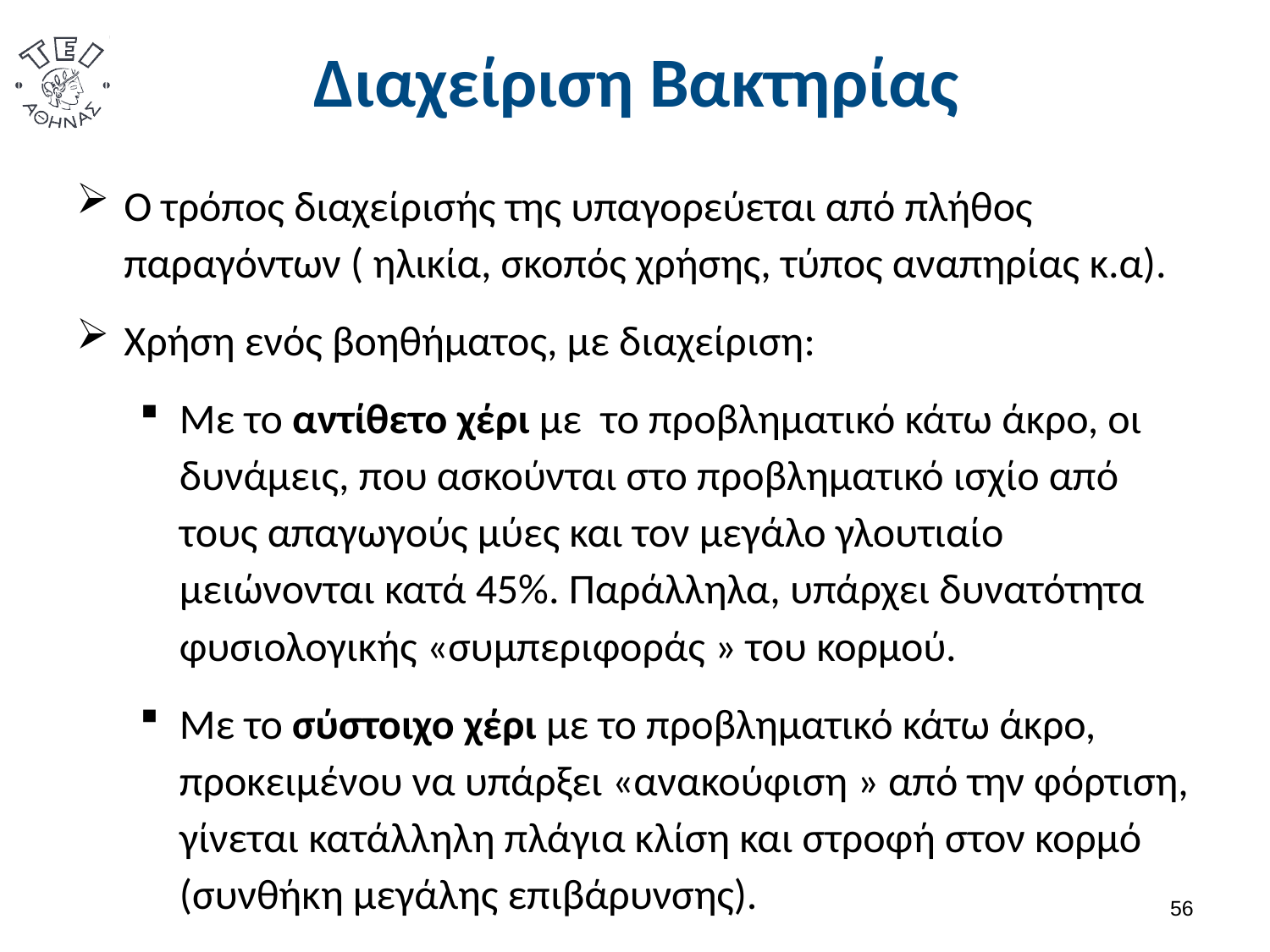

# Διαχείριση Βακτηρίας
Ο τρόπος διαχείρισής της υπαγορεύεται από πλήθος παραγόντων ( ηλικία, σκοπός χρήσης, τύπος αναπηρίας κ.α).
Χρήση ενός βοηθήματος, με διαχείριση:
Με το αντίθετο χέρι με  το προβληματικό κάτω άκρο, οι δυνάμεις, που ασκούνται στο προβληματικό ισχίο από τους απαγωγούς μύες και τον μεγάλο γλουτιαίο μειώνονται κατά 45%. Παράλληλα, υπάρχει δυνατότητα φυσιολογικής «συμπεριφοράς » του κορμού.
Με το σύστοιχο χέρι με το προβληματικό κάτω άκρο, προκειμένου να υπάρξει «ανακούφιση » από την φόρτιση, γίνεται κατάλληλη πλάγια κλίση και στροφή στον κορμό (συνθήκη μεγάλης επιβάρυνσης).
56